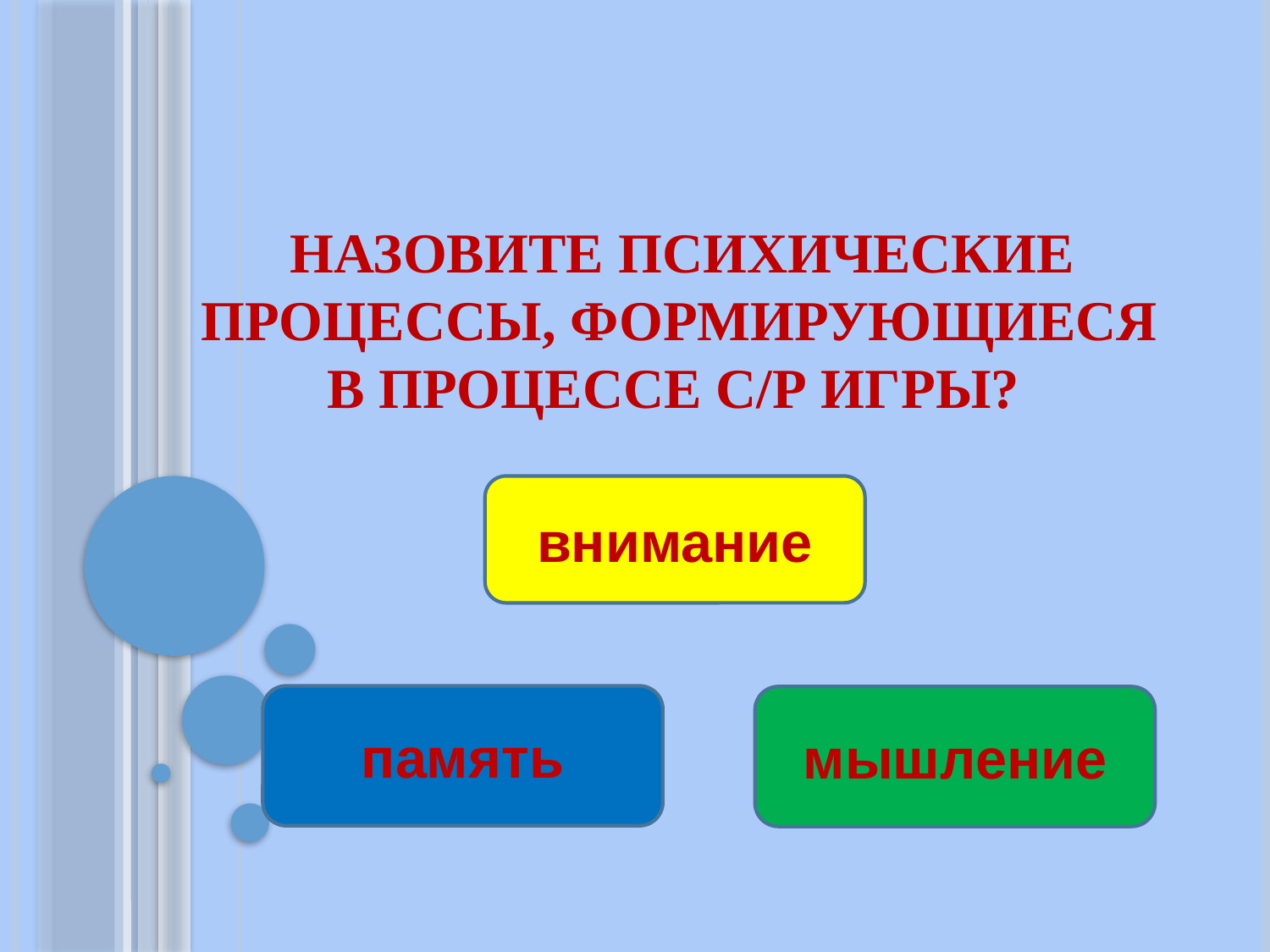

# Назовите психические процессы, формирующиеся в процессе с/р игры?
внимание
память
мышление